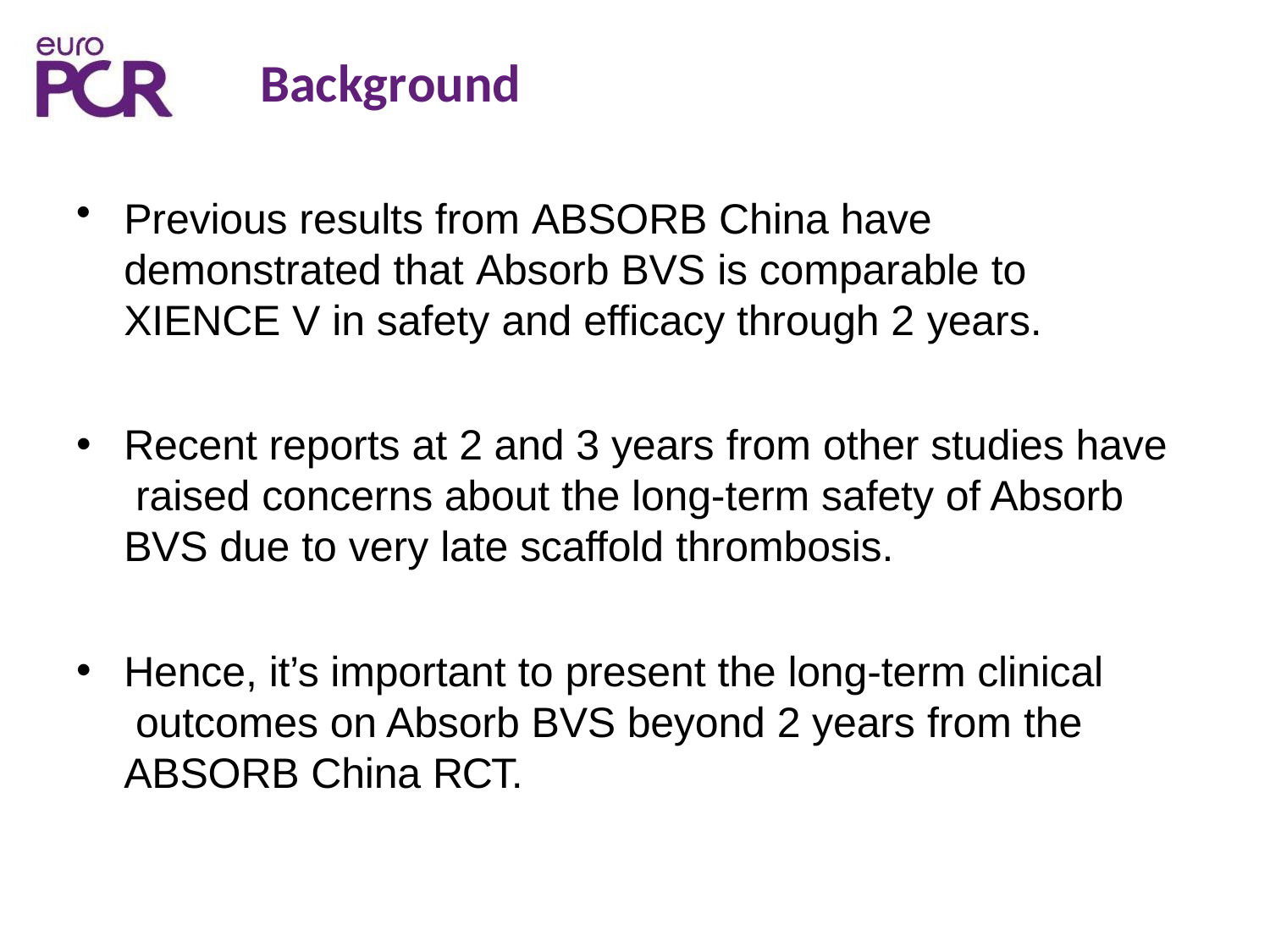

# Background
Previous results from ABSORB China have  demonstrated that Absorb BVS is comparable to  XIENCE V in safety and efficacy through 2 years.

Recent reports at 2 and 3 years from other studies have  raised concerns about the long-term safety of Absorb  BVS due to very late scaffold thrombosis.

Hence, it’s important to present the long-term clinical  outcomes on Absorb BVS beyond 2 years from the  ABSORB China RCT.